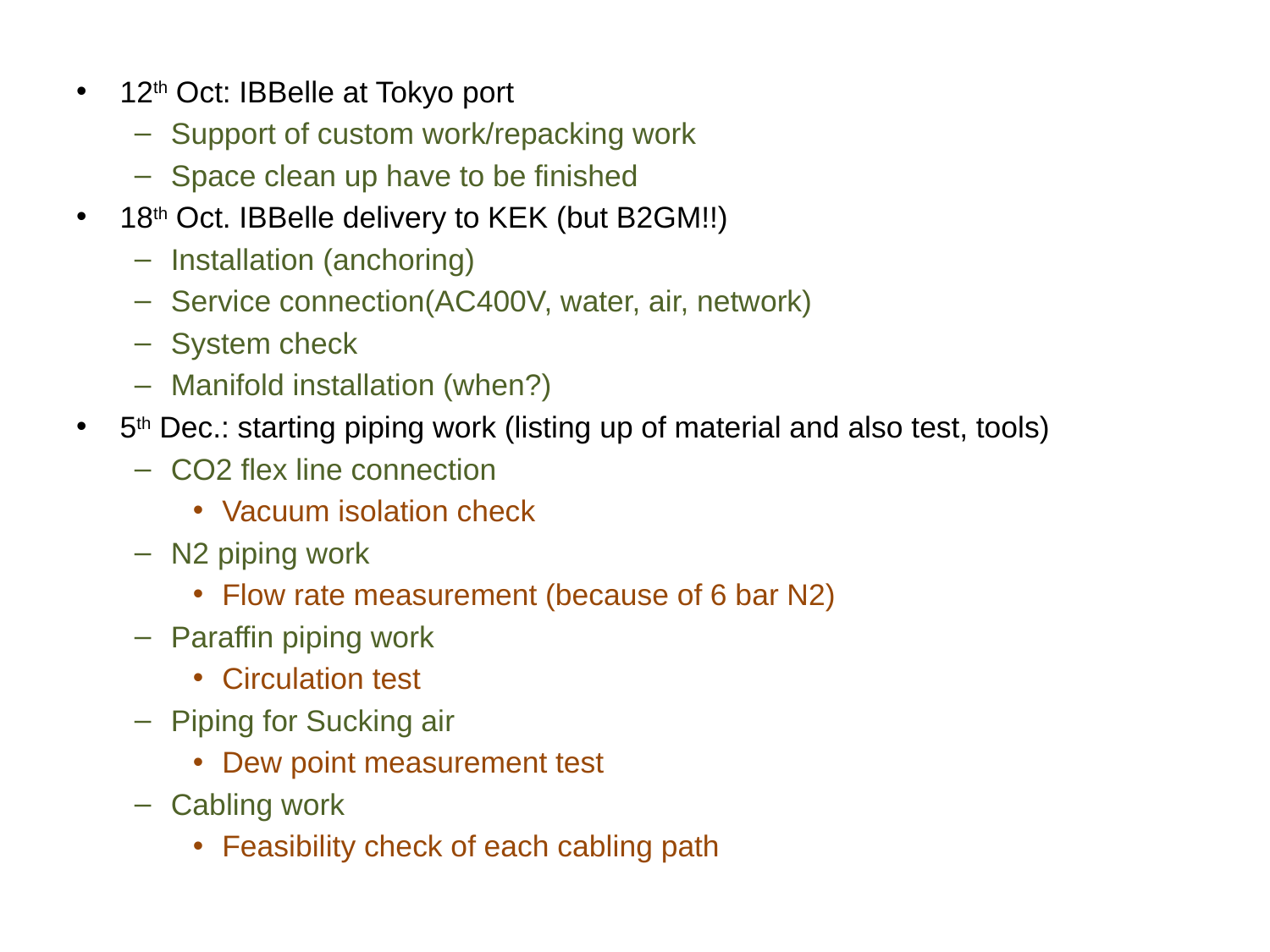

12th Oct: IBBelle at Tokyo port
Support of custom work/repacking work
Space clean up have to be finished
18th Oct. IBBelle delivery to KEK (but B2GM!!)
Installation (anchoring)
Service connection(AC400V, water, air, network)
System check
Manifold installation (when?)
5th Dec.: starting piping work (listing up of material and also test, tools)
CO2 flex line connection
Vacuum isolation check
N2 piping work
Flow rate measurement (because of 6 bar N2)
Paraffin piping work
Circulation test
Piping for Sucking air
Dew point measurement test
Cabling work
Feasibility check of each cabling path